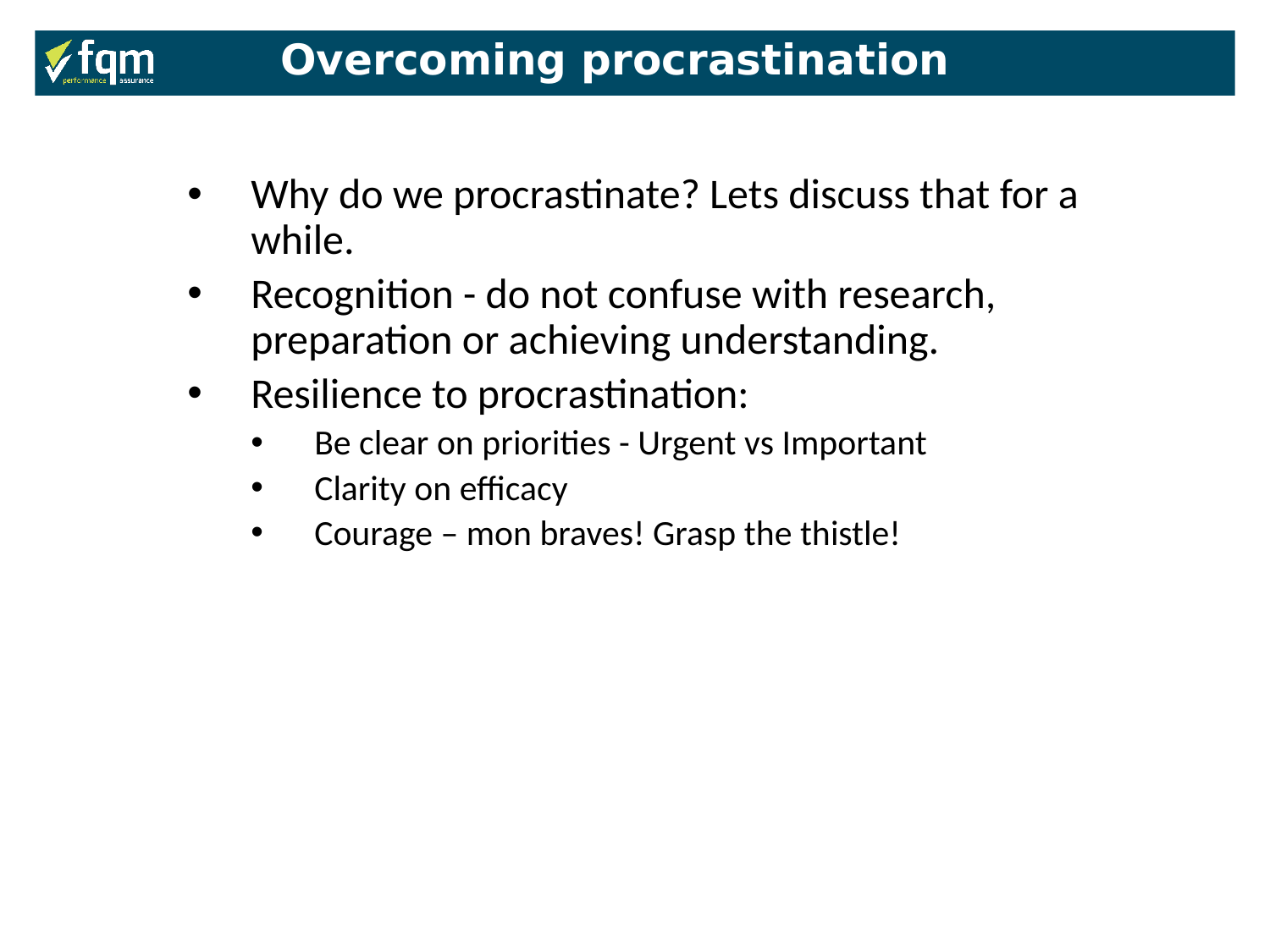

Overcoming procrastination
Why do we procrastinate? Lets discuss that for a while.
Recognition - do not confuse with research, preparation or achieving understanding.
Resilience to procrastination:
Be clear on priorities - Urgent vs Important
Clarity on efficacy
Courage – mon braves! Grasp the thistle!